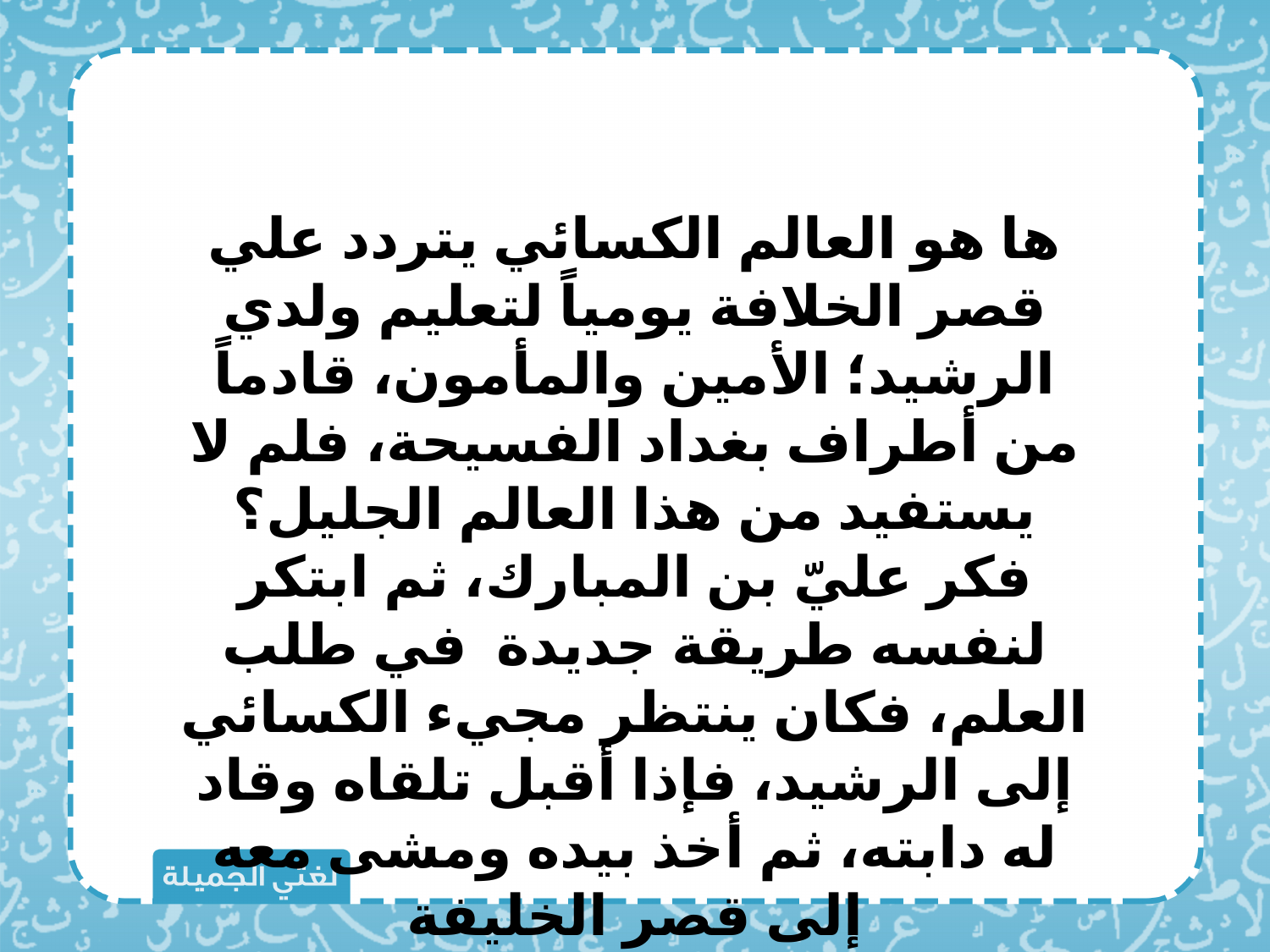

ها هو العالم الكسائي يتردد علي قصر الخلافة يومياً لتعليم ولدي الرشيد؛ الأمين والمأمون، قادماً من أطراف بغداد الفسيحة، فلم لا يستفيد من هذا العالم الجليل؟
فكر عليّ بن المبارك، ثم ابتكر لنفسه طريقة جديدة  في طلب العلم، فكان ينتظر مجيء الكسائي إلى الرشيد، فإذا أقبل تلقاه وقاد له دابته، ثم أخذ بيده ومشى معه إلى قصر الخليفة